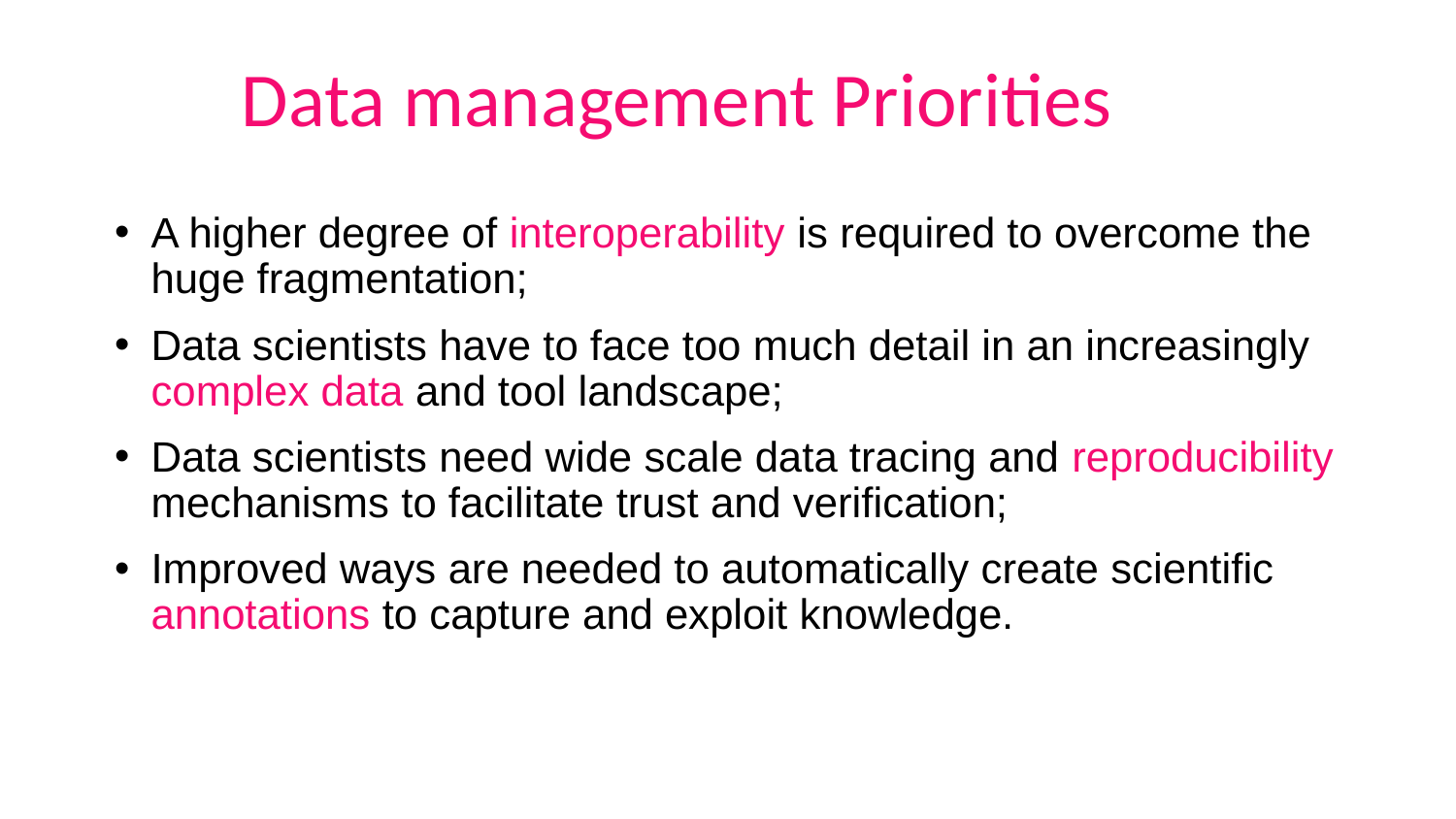

# Data management Priorities
A higher degree of interoperability is required to overcome the huge fragmentation;
Data scientists have to face too much detail in an increasingly complex data and tool landscape;
Data scientists need wide scale data tracing and reproducibility mechanisms to facilitate trust and verification;
Improved ways are needed to automatically create scientific annotations to capture and exploit knowledge.